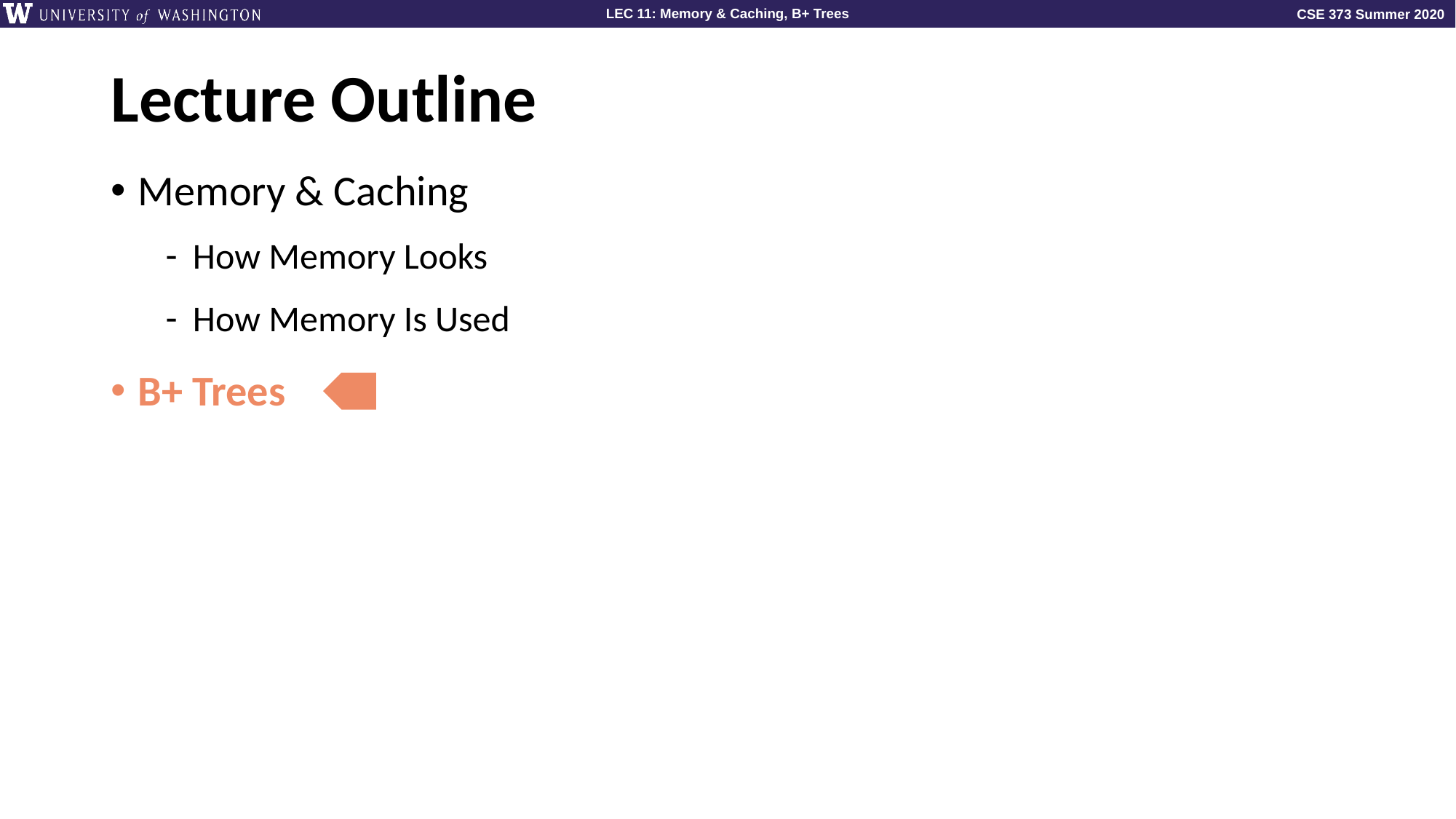

# Lecture Outline
Memory & Caching
How Memory Looks
How Memory Is Used
B+ Trees